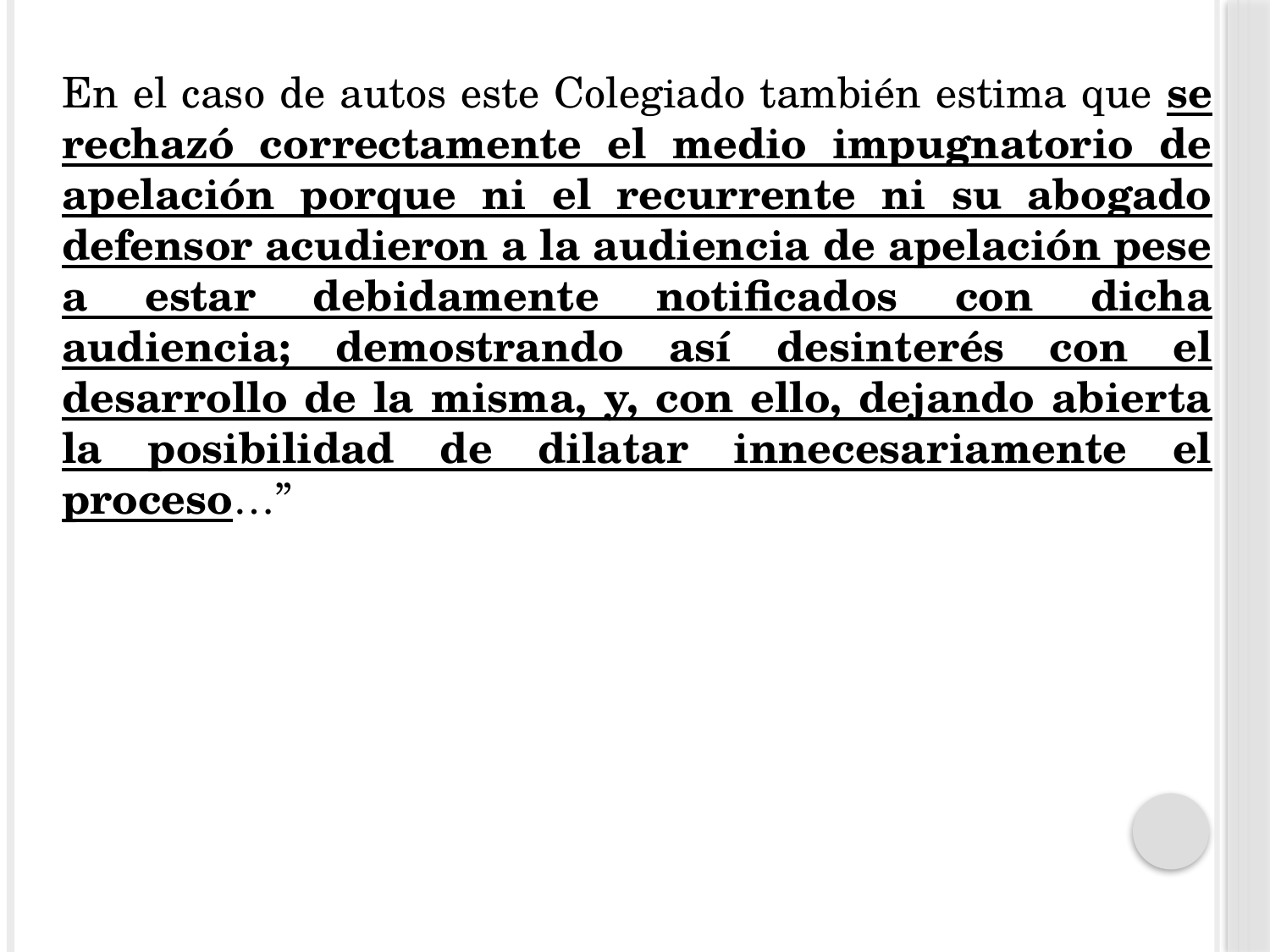

En el caso de autos este Colegiado también estima que se rechazó correctamente el medio impugnatorio de apelación porque ni el recurrente ni su abogado defensor acudieron a la audiencia de apelación pese a estar debidamente notificados con dicha audiencia; demostrando así desinterés con el desarrollo de la misma, y, con ello, dejando abierta la posibilidad de dilatar innecesariamente el proceso…”